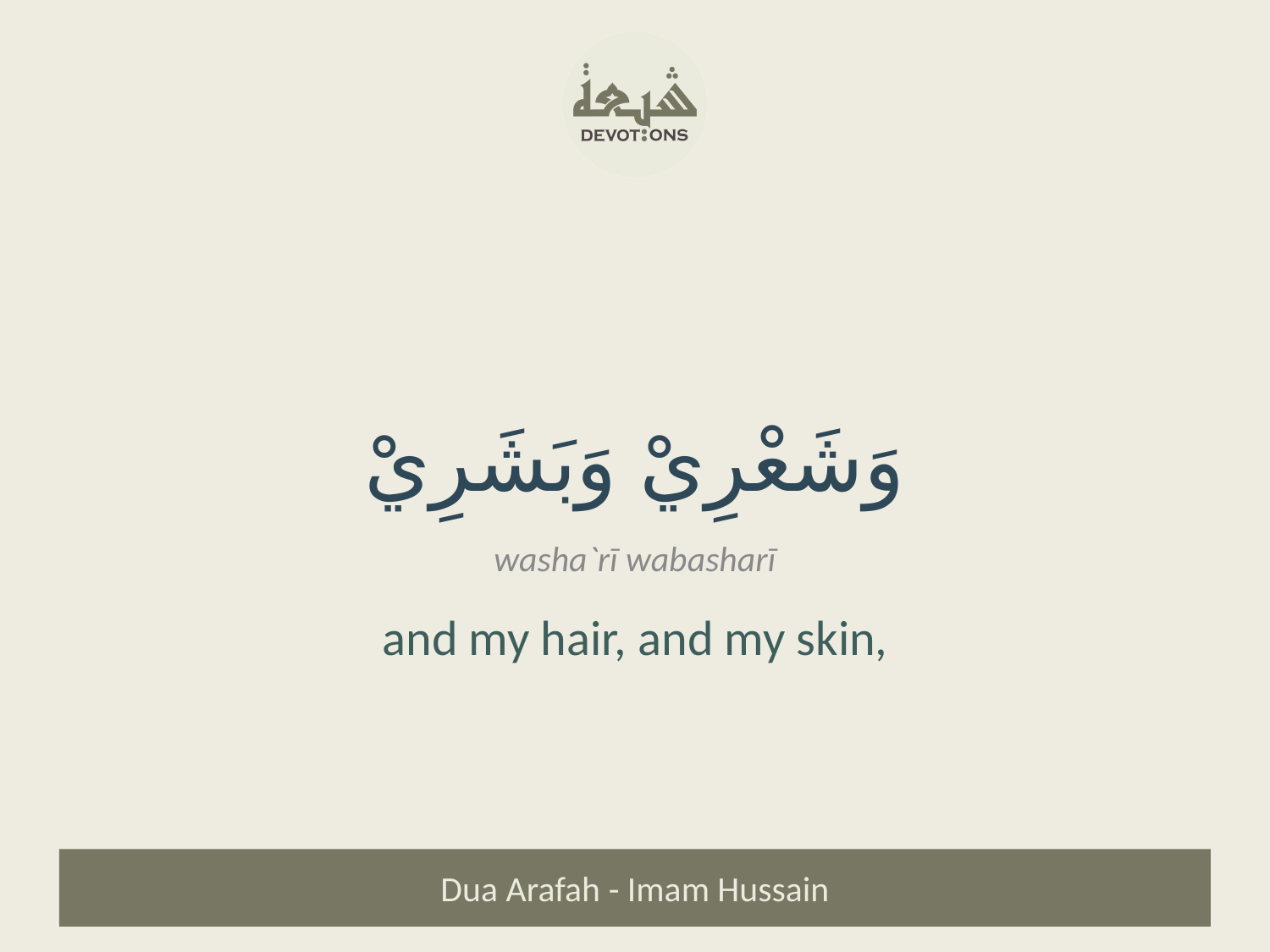

وَشَعْرِيْ وَبَشَرِيْ
washa`rī wabasharī
and my hair, and my skin,
Dua Arafah - Imam Hussain